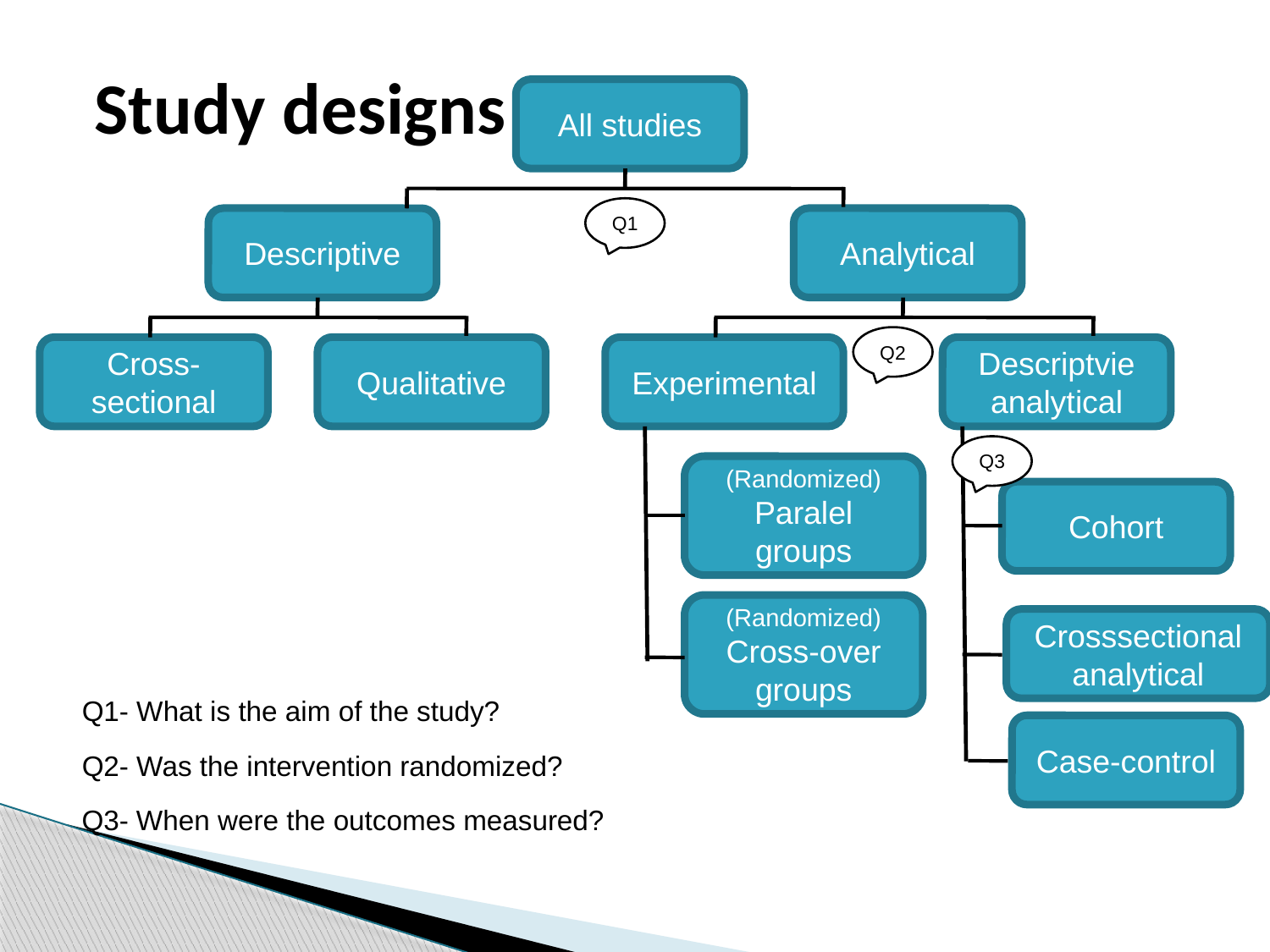

# Study designs
All studies
Q1
Descriptive
Analytical
Q2
Cross-sectional
Qualitative
Experimental
Descriptvie analytical
Q3
(Randomized)
Paralel groups
Cohort
(Randomized)
Cross-over groups
Crosssectional analytical
Q1- What is the aim of the study?
Case-control
Q2- Was the intervention randomized?
Q3- When were the outcomes measured?